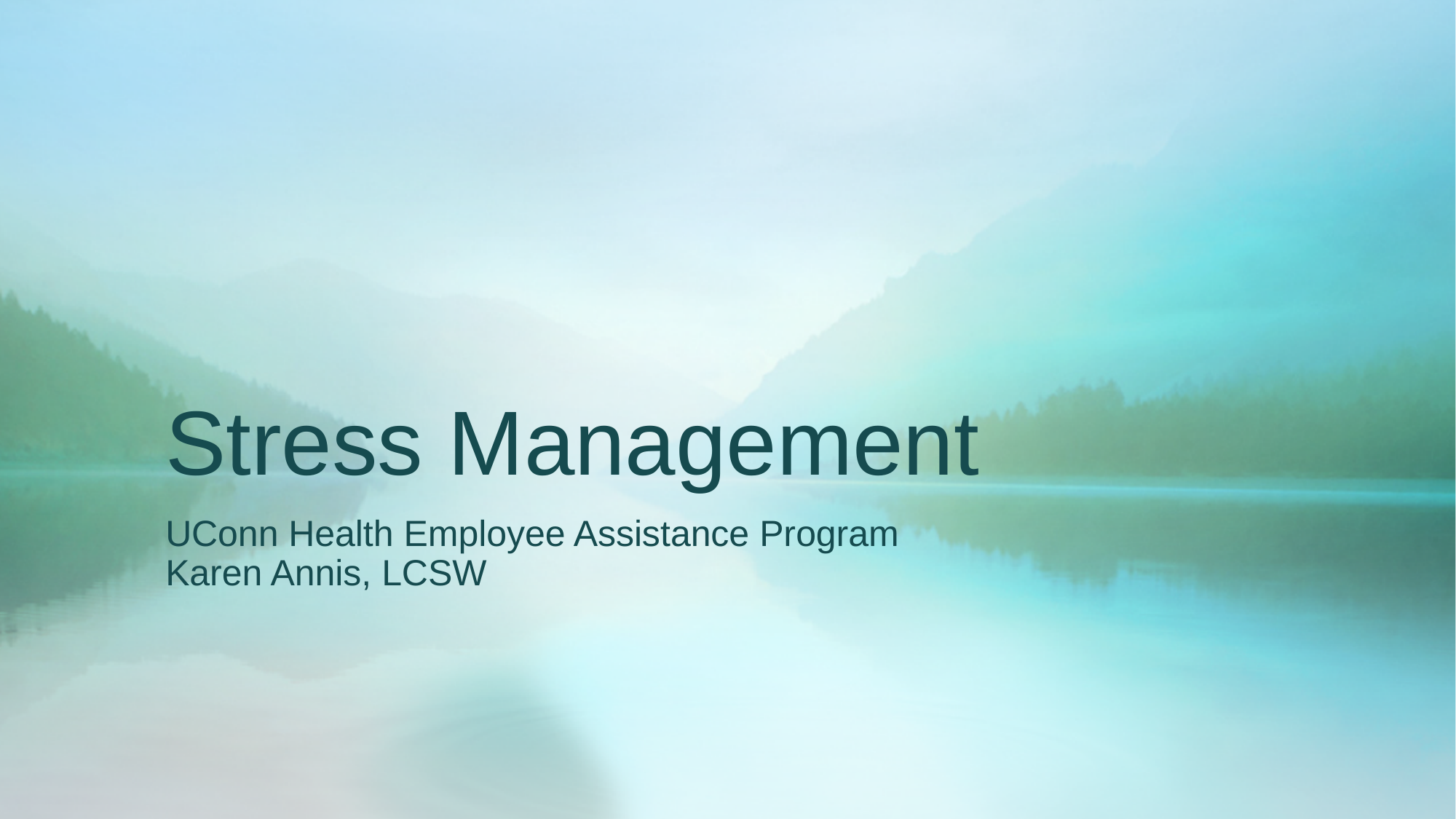

# Stress Management
UConn Health Employee Assistance Program
Karen Annis, LCSW